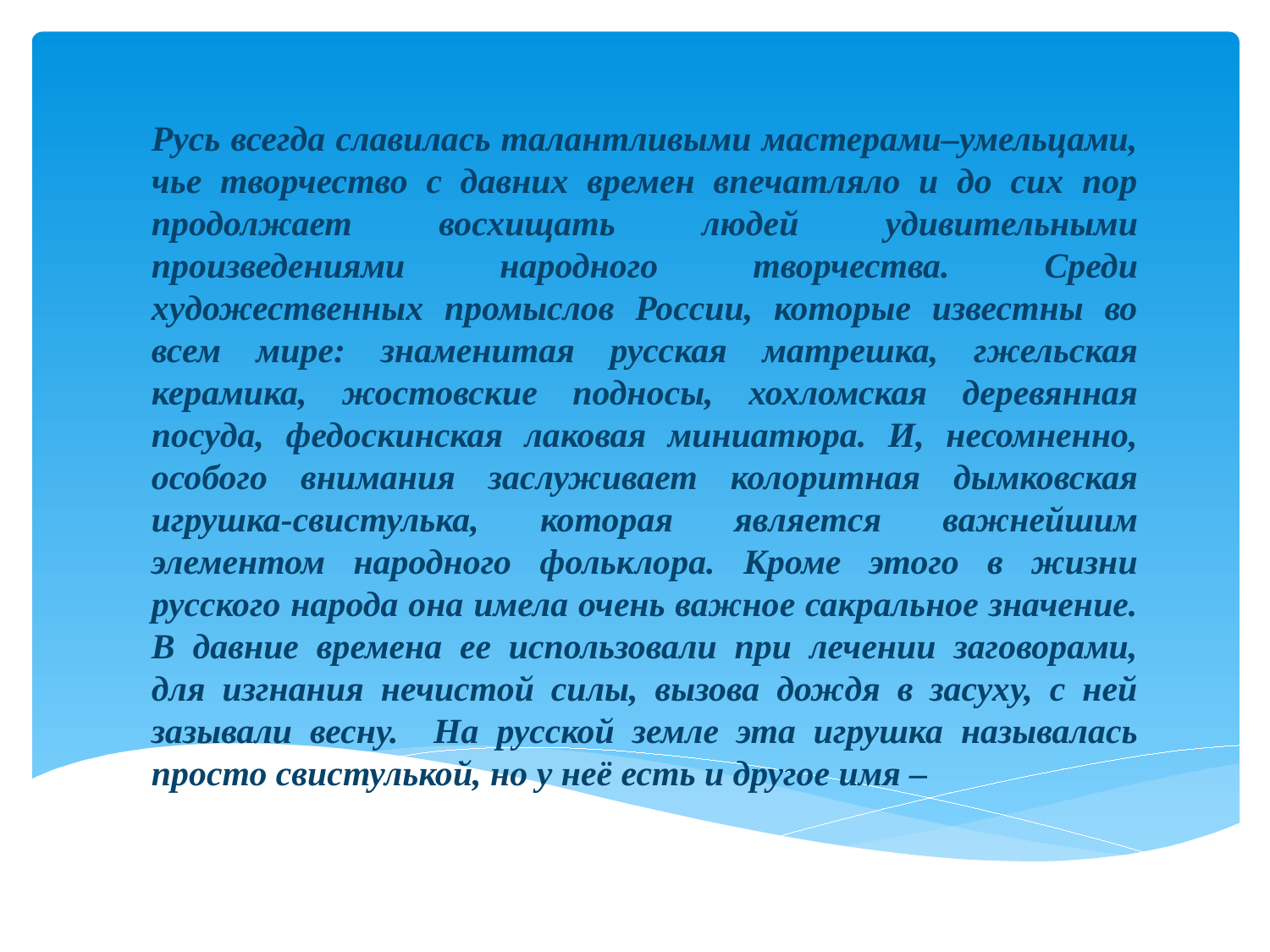

Русь всегда славилась талантливыми мастерами–умельцами, чье творчество с давних времен впечатляло и до сих пор продолжает восхищать людей удивительными произведениями народного творчества. Среди художественных промыслов России, которые известны во всем мире: знаменитая русская матрешка, гжельская керамика, жостовские подносы, хохломская деревянная посуда, федоскинская лаковая миниатюра. И, несомненно, особого внимания заслуживает колоритная дымковская игрушка-свистулька, которая является важнейшим элементом народного фольклора. Кроме этого в жизни русского народа она имела очень важное сакральное значение. В давние времена ее использовали при лечении заговорами, для изгнания нечистой силы, вызова дождя в засуху, с ней зазывали весну.  На русской земле эта игрушка называлась просто свистулькой, но у неё есть и другое имя –